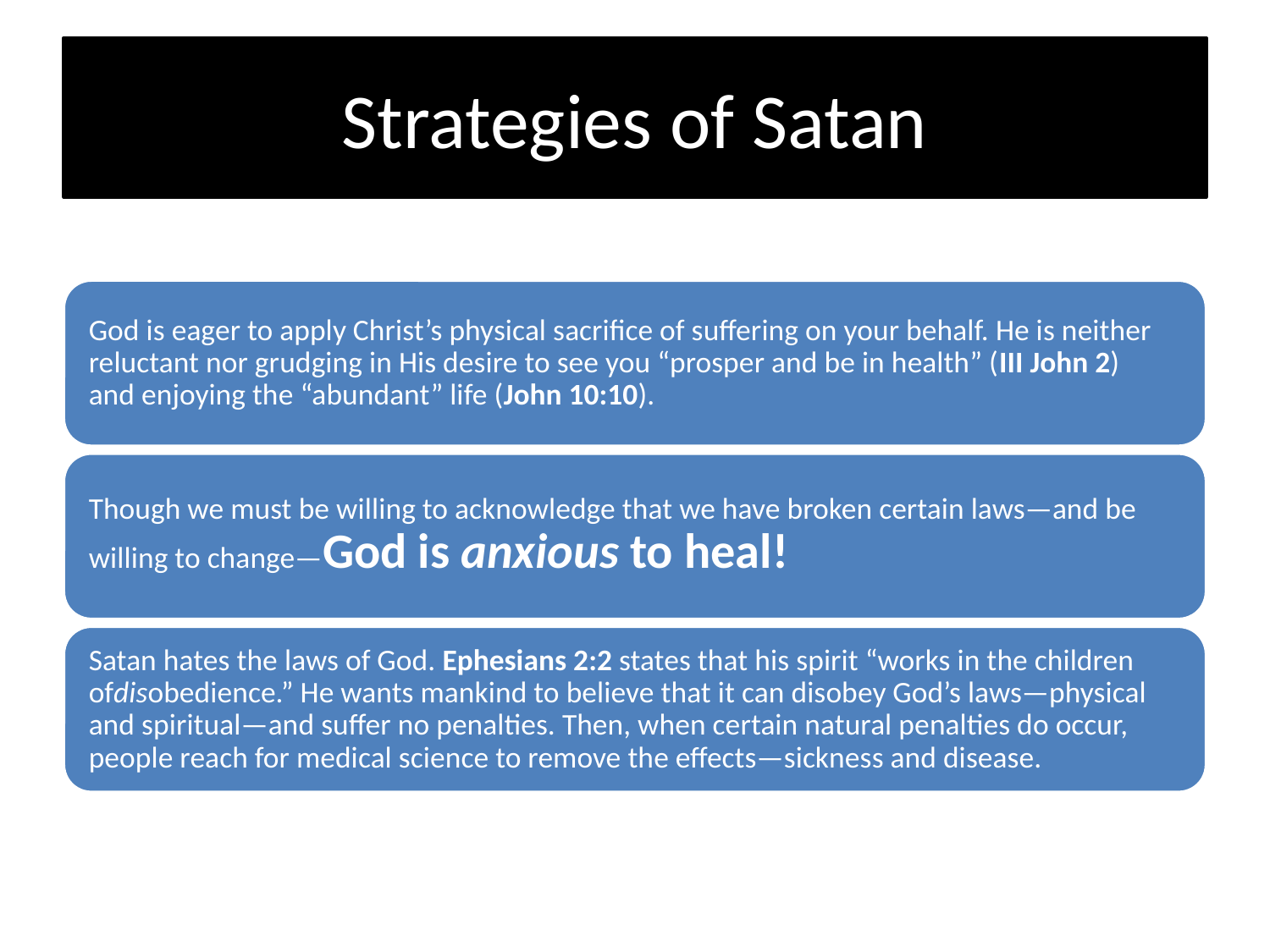

# Strategies of Satan
God is eager to apply Christ’s physical sacrifice of suffering on your behalf. He is neither reluctant nor grudging in His desire to see you “prosper and be in health” (III John 2)
and enjoying the “abundant” life (John 10:10).
Though we must be willing to acknowledge that we have broken certain laws—and be willing to change—God is anxious to heal!
Satan hates the laws of God. Ephesians 2:2 states that his spirit “works in the children ofdisobedience.” He wants mankind to believe that it can disobey God’s laws—physical and spiritual—and suffer no penalties. Then, when certain natural penalties do occur, people reach for medical science to remove the effects—sickness and disease.